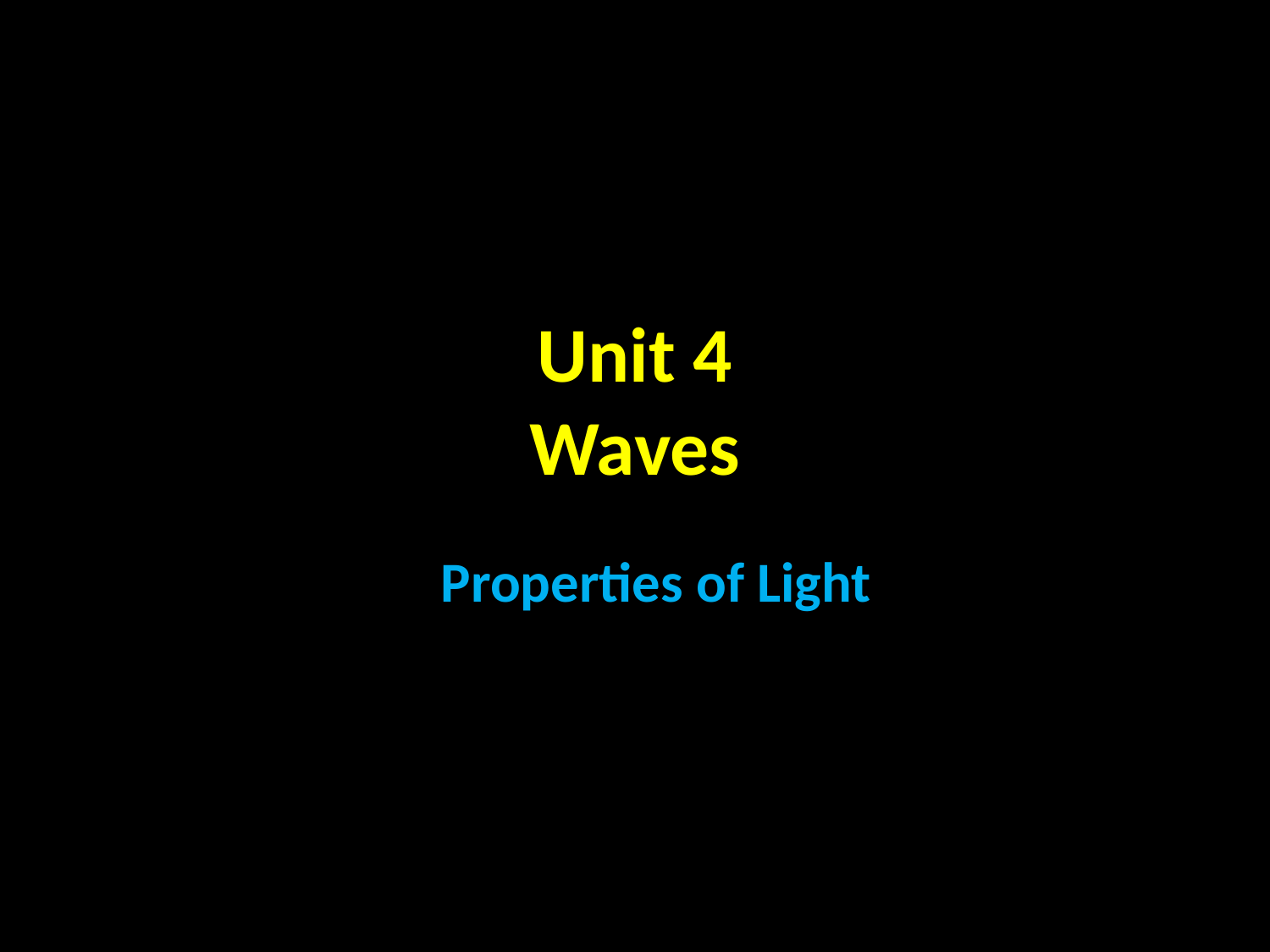

# Unit 4 Waves
Properties of Light